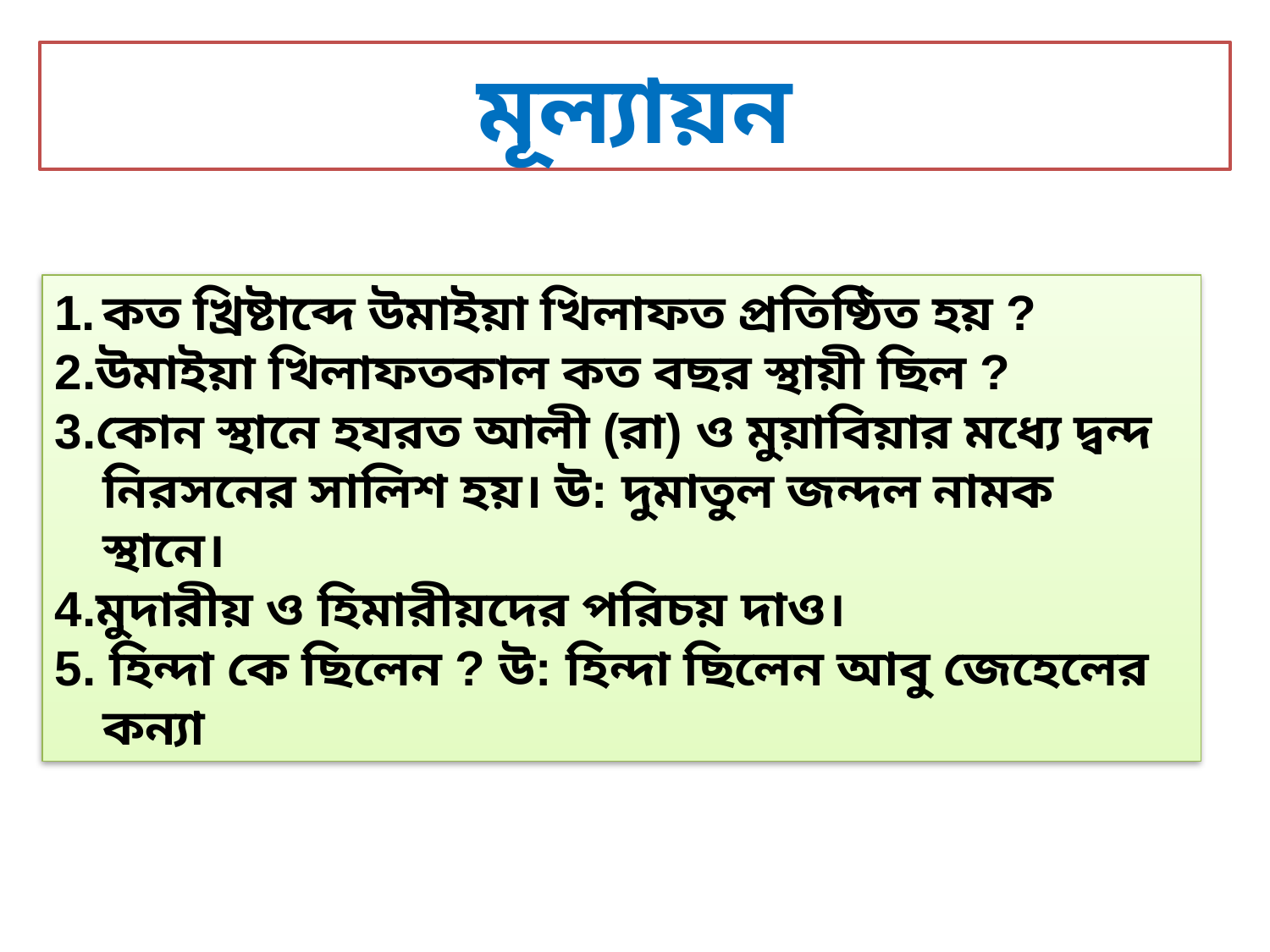

মূল্যায়ন
কত খ্রিষ্টাব্দে উমাইয়া খিলাফত প্রতিষ্ঠিত হয় ?
2.উমাইয়া খিলাফতকাল কত বছর স্থায়ী ছিল ?
3.কোন স্থানে হযরত আলী (রা) ও মুয়াবিয়ার মধ্যে দ্বন্দ নিরসনের সালিশ হয়। উ: দুমাতুল জন্দল নামক স্থানে।
4.মুদারীয় ও হিমারীয়দের পরিচয় দাও।
5. হিন্দা কে ছিলেন ? উ: হিন্দা ছিলেন আবু জেহেলের কন্যা